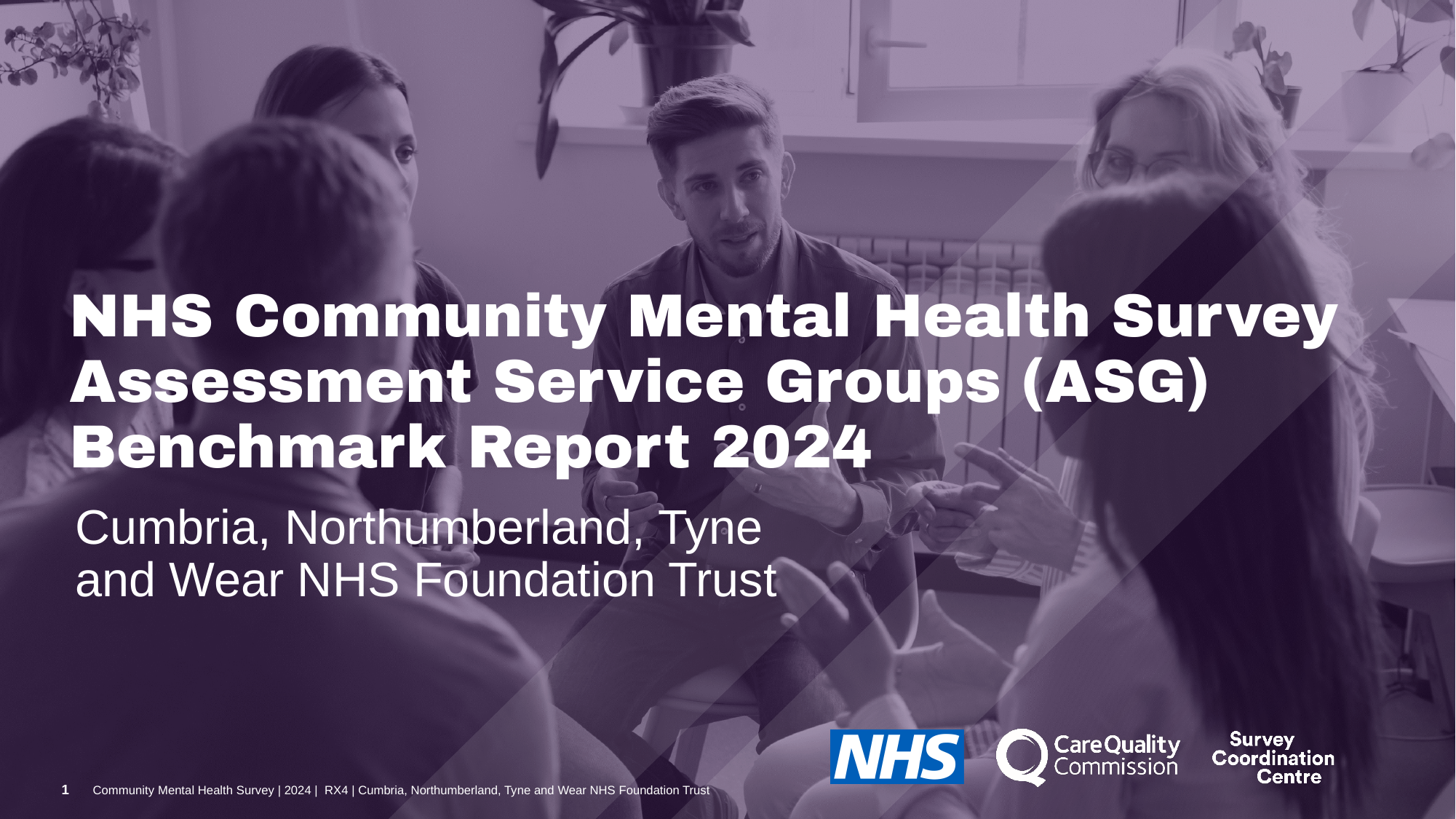

NHS Community Mental Health Survey
Assessment Service Groups (ASG)
Benchmark Report 2024
# Cumbria, Northumberland, Tyne and Wear NHS Foundation Trust
1